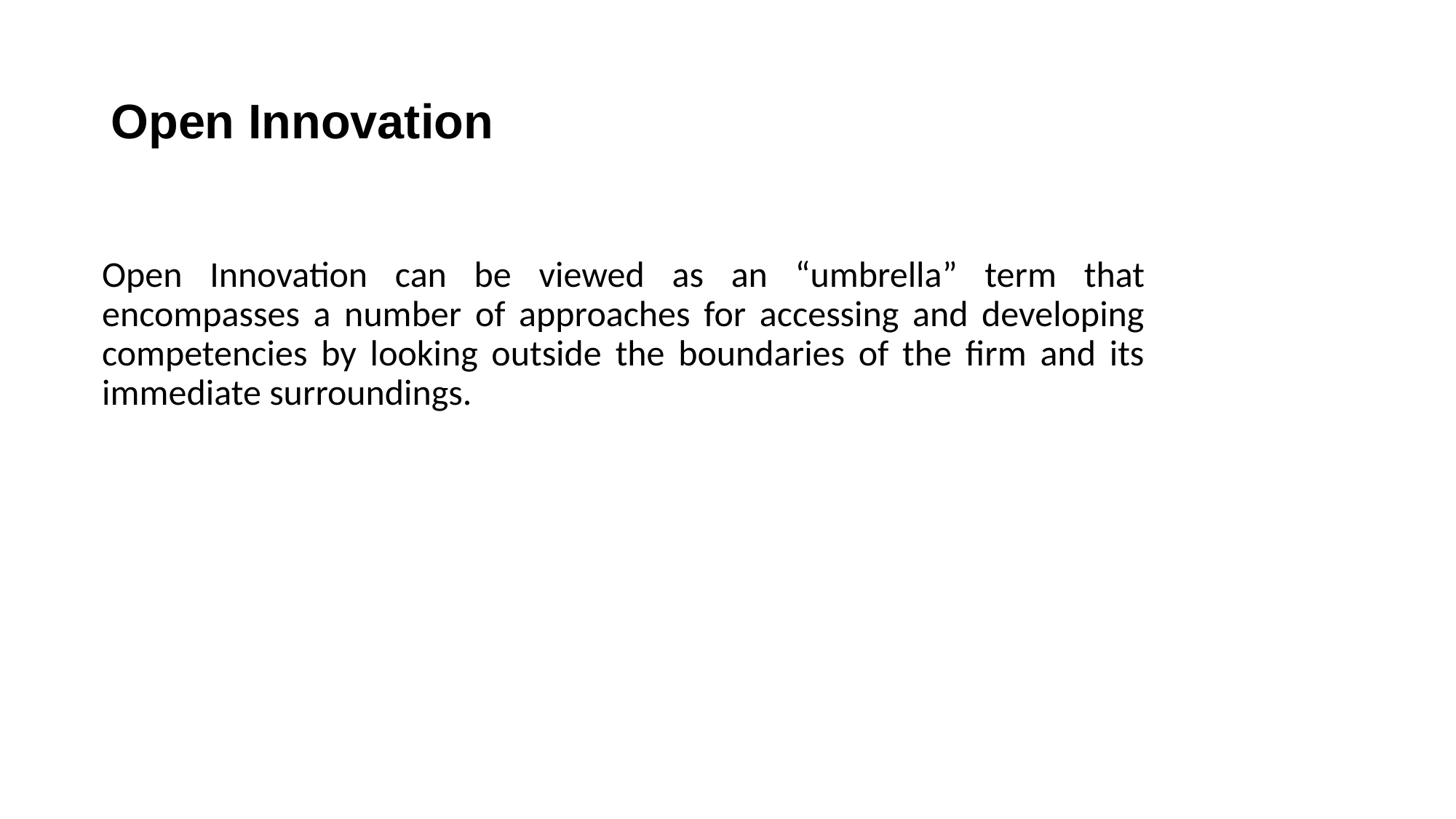

# Open Innovation
Open Innovation can be viewed as an “umbrella” term that encompasses a number of approaches for accessing and developing competencies by looking outside the boundaries of the firm and its immediate surroundings.